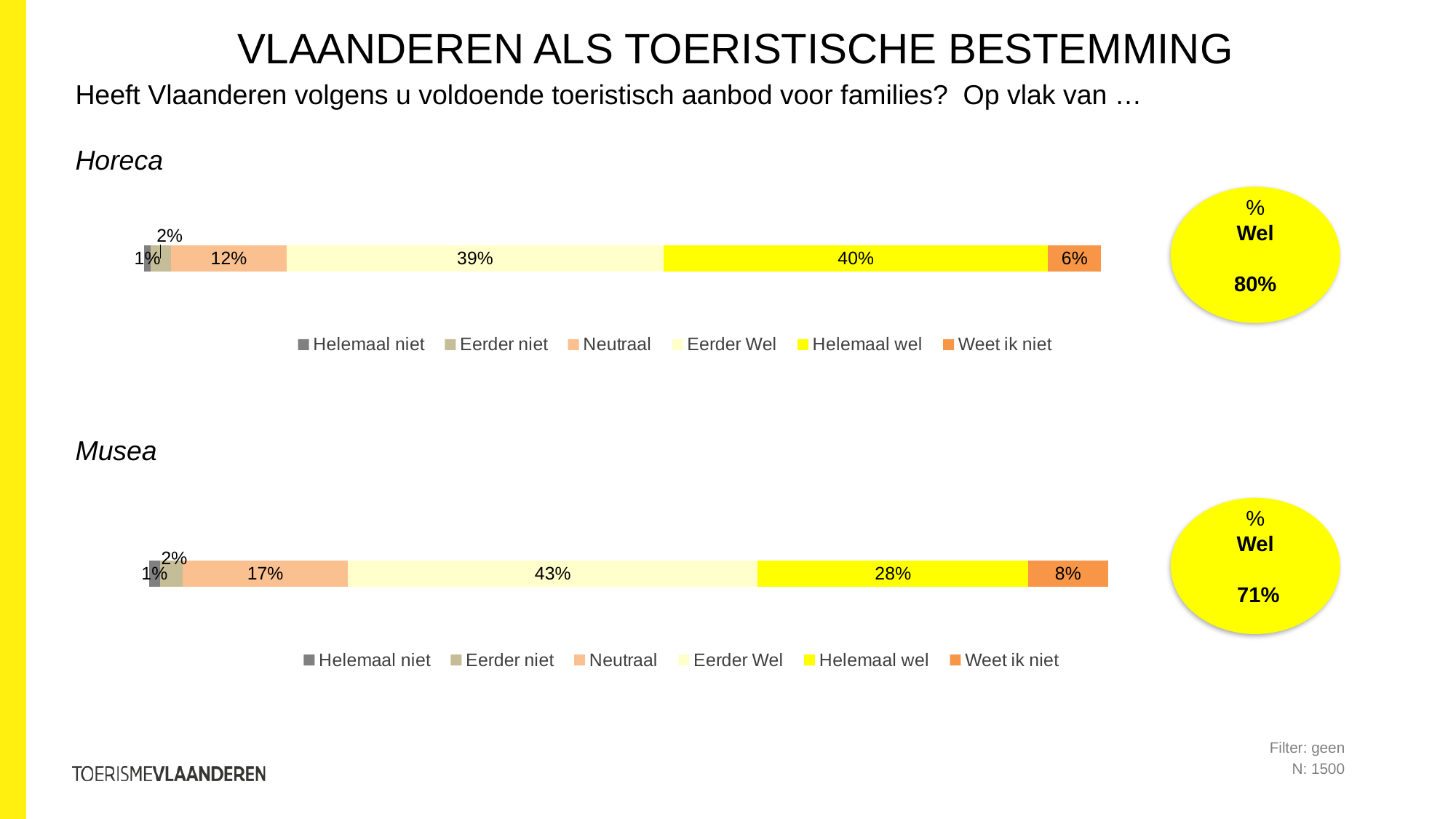

Vlaanderen ALS TOERISTISCHE BESTEMMING
Heeft Vlaanderen volgens u voldoende toeristisch aanbod voor families?  Op vlak van …
Horeca
%
Wel

80%

### Chart

| Category | Helemaal niet | Eerder niet | Neutraal | Eerder Wel | Helemaal wel | Weet ik niet |
|---|---|---|---|---|---|---|
Musea
%
Wel

 71%

### Chart

| Category | Helemaal niet | Eerder niet | Neutraal | Eerder Wel | Helemaal wel | Weet ik niet |
|---|---|---|---|---|---|---|
Filter: geen
N: 1500